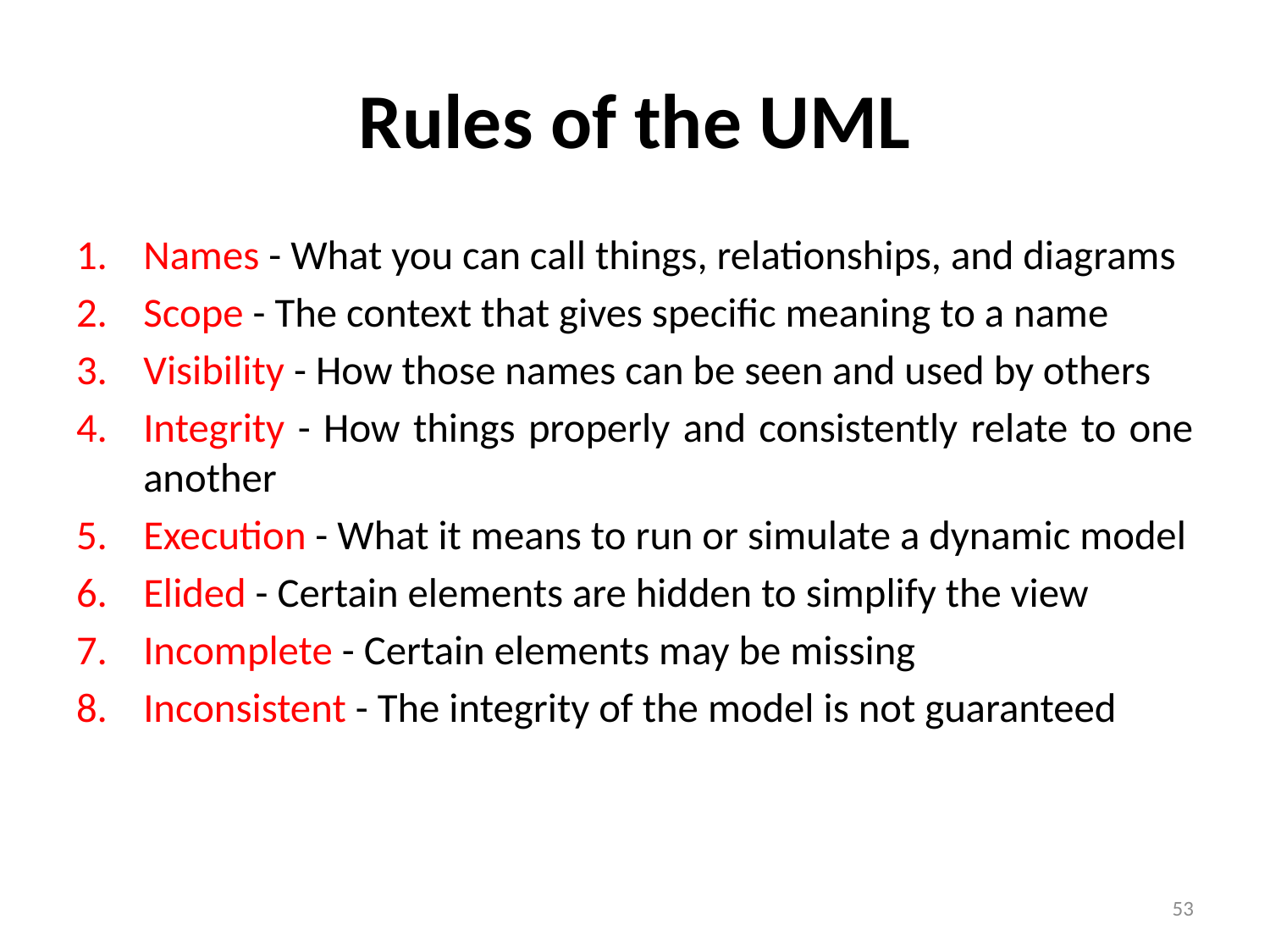

# Rules of the UML
Names - What you can call things, relationships, and diagrams
Scope - The context that gives specific meaning to a name
Visibility - How those names can be seen and used by others
Integrity - How things properly and consistently relate to one another
Execution - What it means to run or simulate a dynamic model
Elided - Certain elements are hidden to simplify the view
Incomplete - Certain elements may be missing
Inconsistent - The integrity of the model is not guaranteed
53